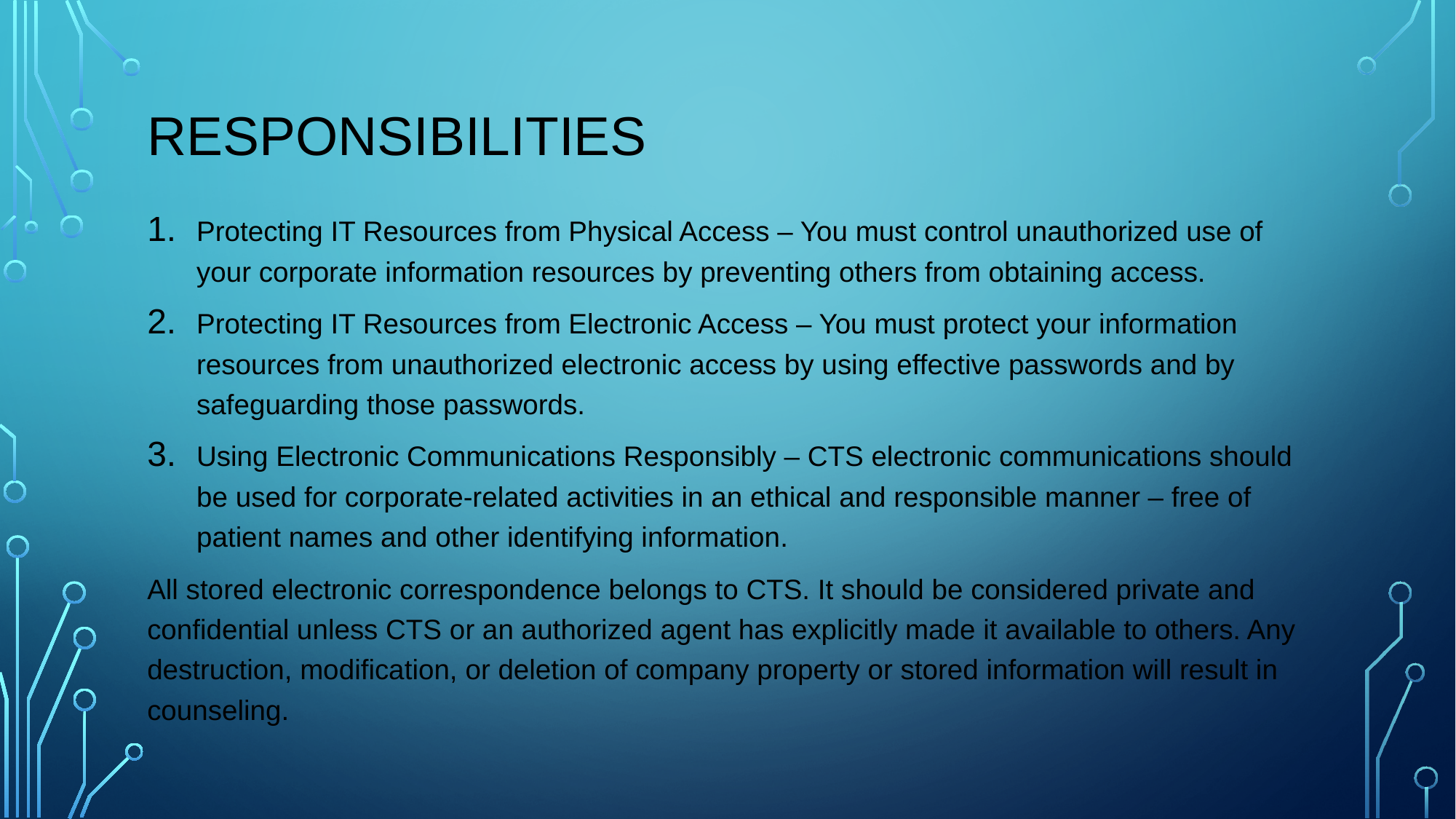

# Responsibilities
Protecting IT Resources from Physical Access – You must control unauthorized use of your corporate information resources by preventing others from obtaining access.
Protecting IT Resources from Electronic Access – You must protect your information resources from unauthorized electronic access by using effective passwords and by safeguarding those passwords.
Using Electronic Communications Responsibly – CTS electronic communications should be used for corporate-related activities in an ethical and responsible manner – free of patient names and other identifying information.
All stored electronic correspondence belongs to CTS. It should be considered private and confidential unless CTS or an authorized agent has explicitly made it available to others. Any destruction, modification, or deletion of company property or stored information will result in counseling.